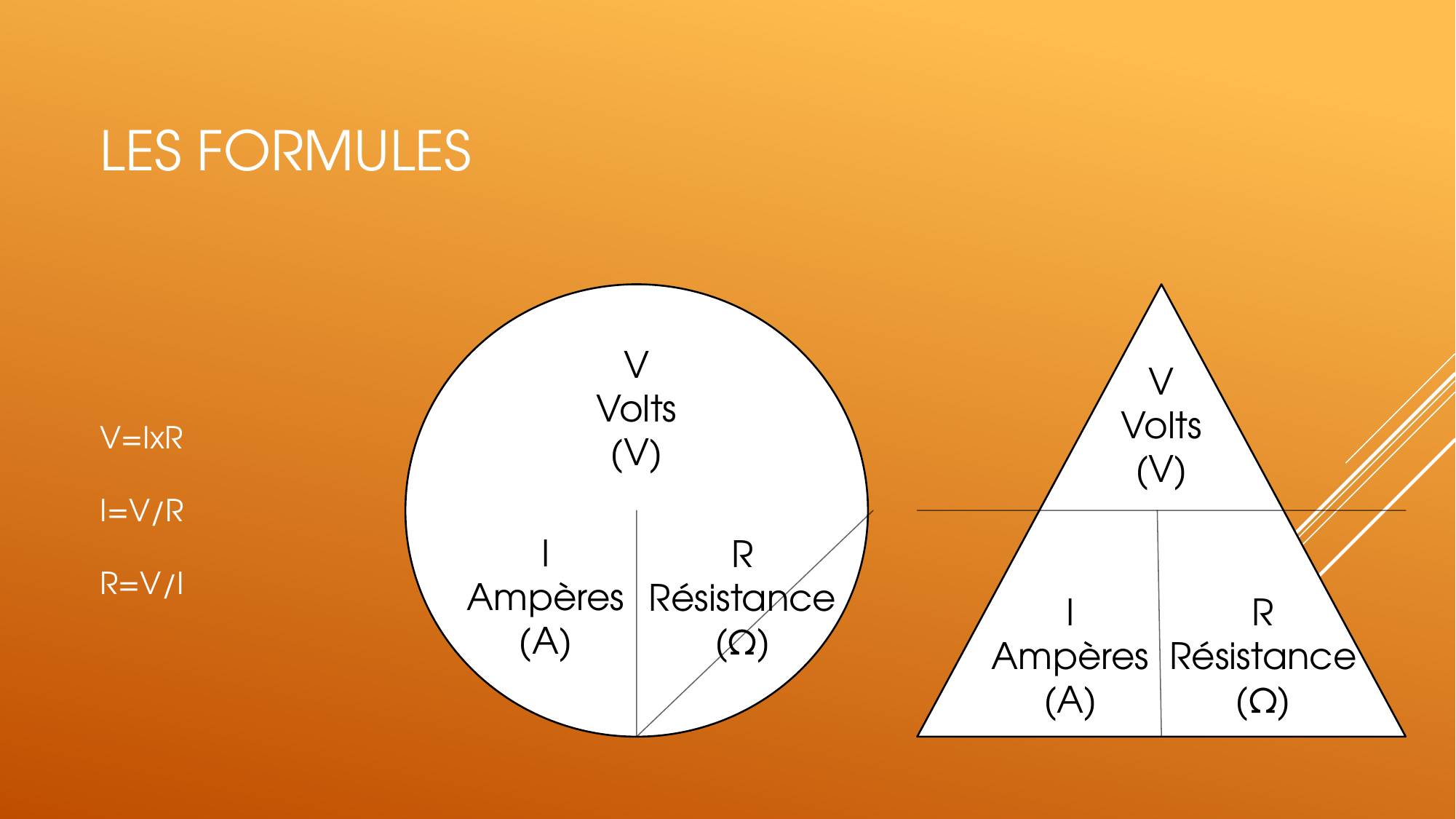

# Les Formules

V
Volts
(V)
V
Volts
(V)
V=IxR

I=V/R

R=V/I
I
Ampères
(A)
R
Résistance
(Ω)
I
Ampères
(A)
R
Résistance
(Ω)